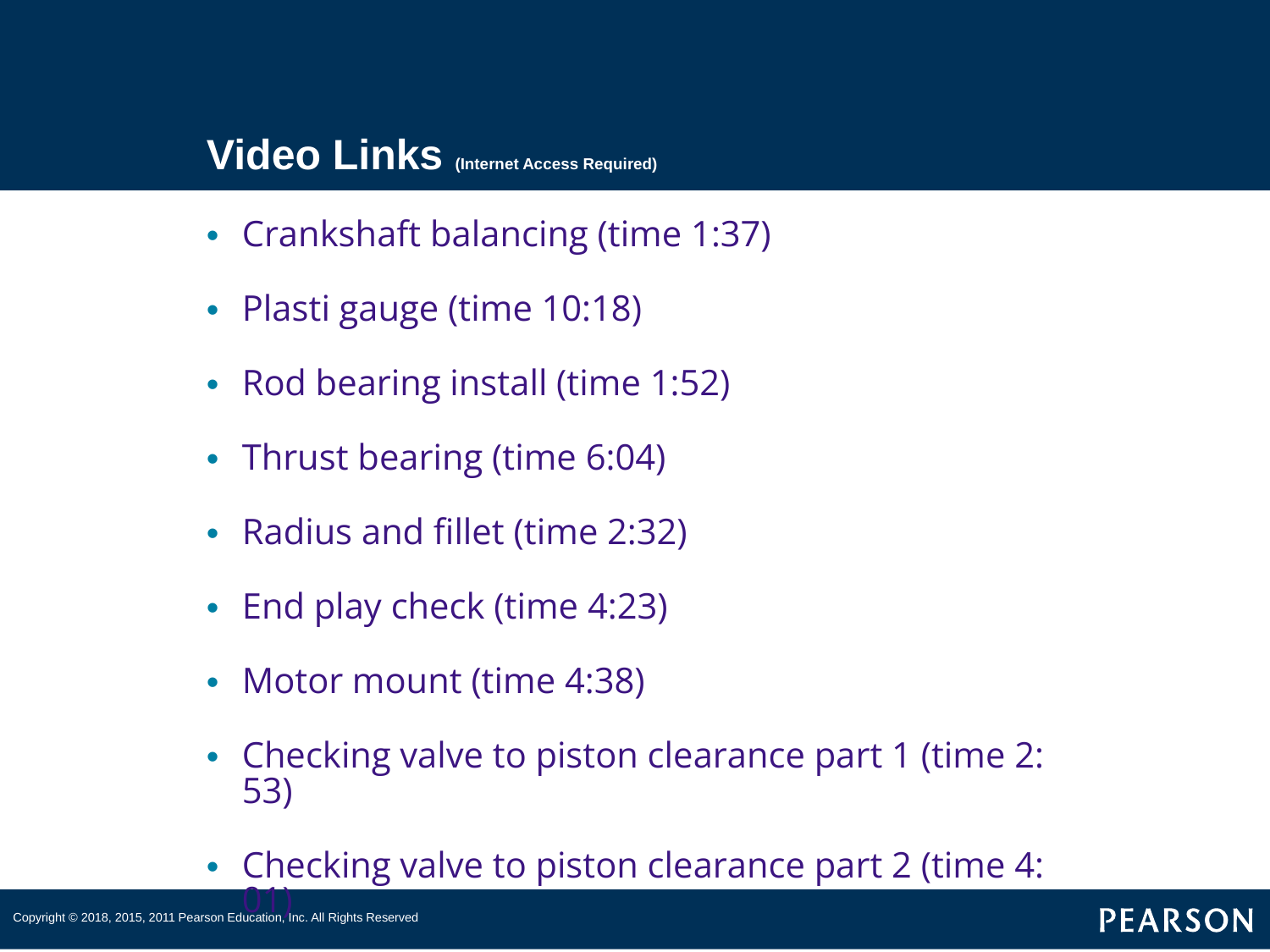

# Video Links (Internet Access Required)
Crankshaft balancing (time 1:37)
Plasti gauge (time 10:18)
Rod bearing install (time 1:52)
Thrust bearing (time 6:04)
Radius and fillet (time 2:32)
End play check (time 4:23)
Motor mount (time 4:38)
Checking valve to piston clearance part 1 (time 2:53)
Checking valve to piston clearance part 2 (time 4:01)
Rear main seal check (time 1:53)